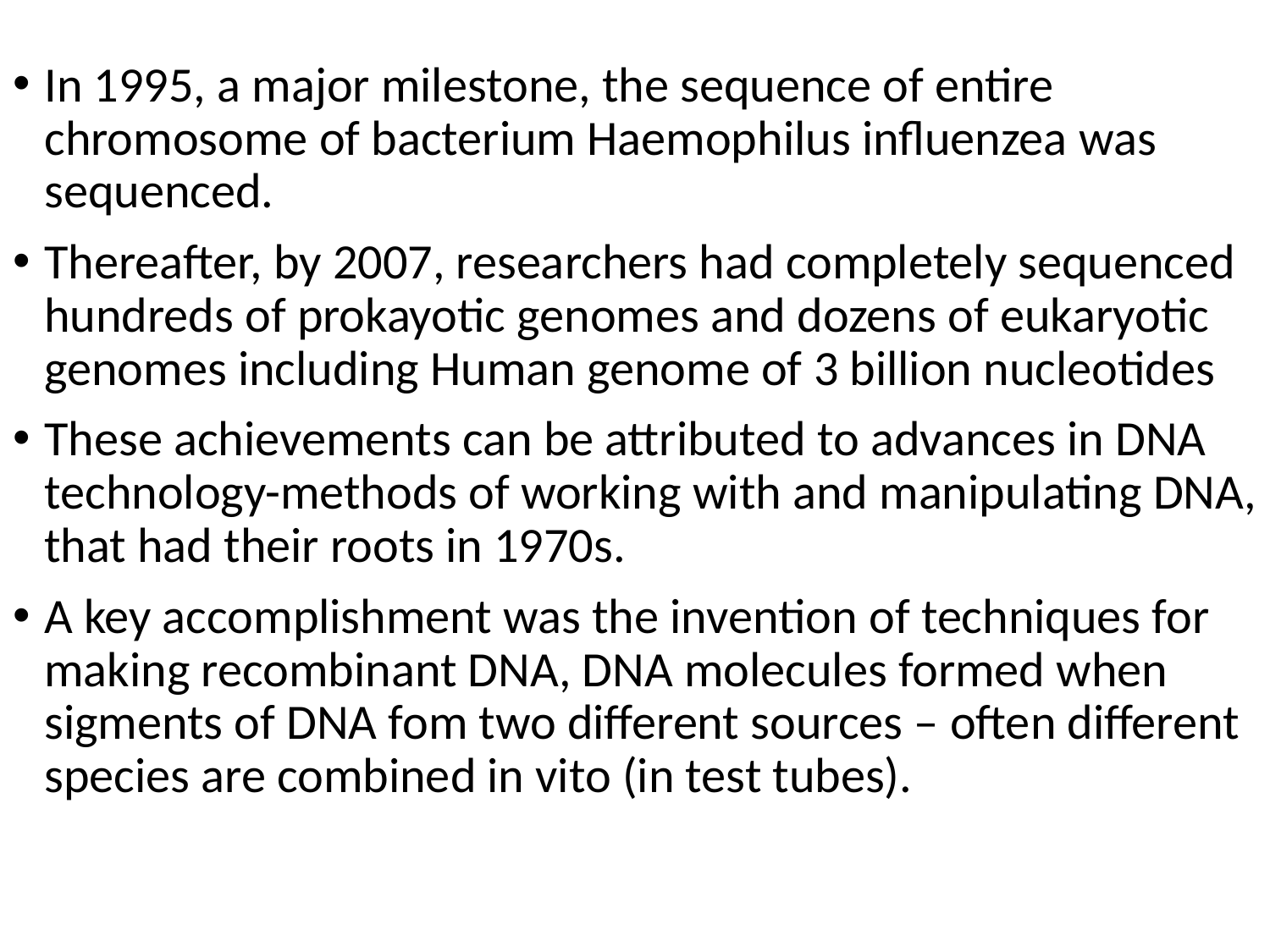

In 1995, a major milestone, the sequence of entire chromosome of bacterium Haemophilus influenzea was sequenced.
Thereafter, by 2007, researchers had completely sequenced hundreds of prokayotic genomes and dozens of eukaryotic genomes including Human genome of 3 billion nucleotides
These achievements can be attributed to advances in DNA technology-methods of working with and manipulating DNA, that had their roots in 1970s.
A key accomplishment was the invention of techniques for making recombinant DNA, DNA molecules formed when sigments of DNA fom two different sources – often different species are combined in vito (in test tubes).